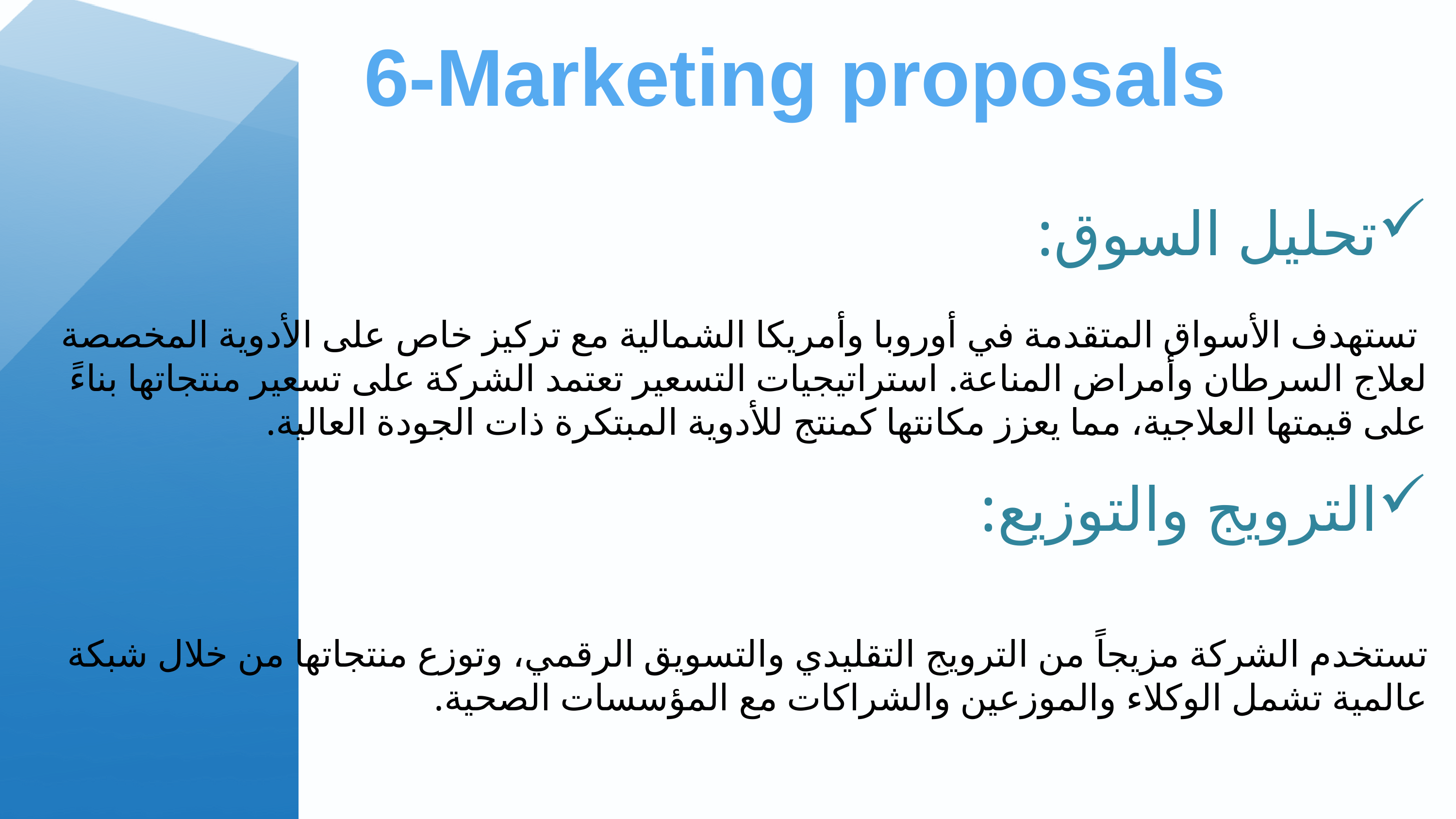

6-Marketing proposals

تحليل السوق:

 تستهدف الأسواق المتقدمة في أوروبا وأمريكا الشمالية مع تركيز خاص على الأدوية المخصصة لعلاج السرطان وأمراض المناعة. استراتيجيات التسعير تعتمد الشركة على تسعير منتجاتها بناءً على قيمتها العلاجية، مما يعزز مكانتها كمنتج للأدوية المبتكرة ذات الجودة العالية.
الترويج والتوزيع:

تستخدم الشركة مزيجاً من الترويج التقليدي والتسويق الرقمي، وتوزع منتجاتها من خلال شبكة عالمية تشمل الوكلاء والموزعين والشراكات مع المؤسسات الصحية.